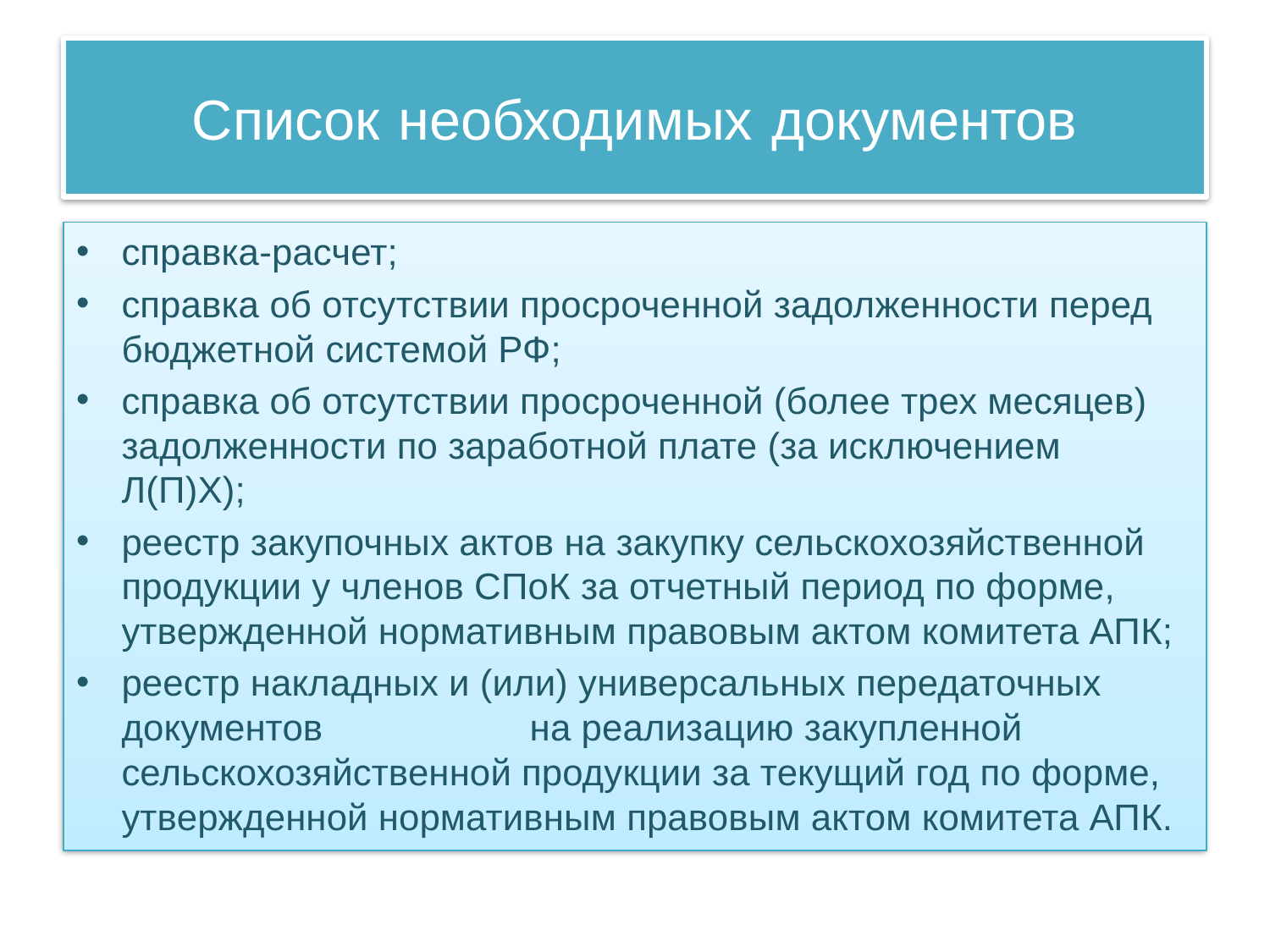

# Список необходимых документов
справка-расчет;
справка об отсутствии просроченной задолженности перед бюджетной системой РФ;
справка об отсутствии просроченной (более трех месяцев) задолженности по заработной плате (за исключением Л(П)Х);
реестр закупочных актов на закупку сельскохозяйственной продукции у членов СПоК за отчетный период по форме, утвержденной нормативным правовым актом комитета АПК;
реестр накладных и (или) универсальных передаточных документов                    на реализацию закупленной сельскохозяйственной продукции за текущий год по форме, утвержденной нормативным правовым актом комитета АПК.